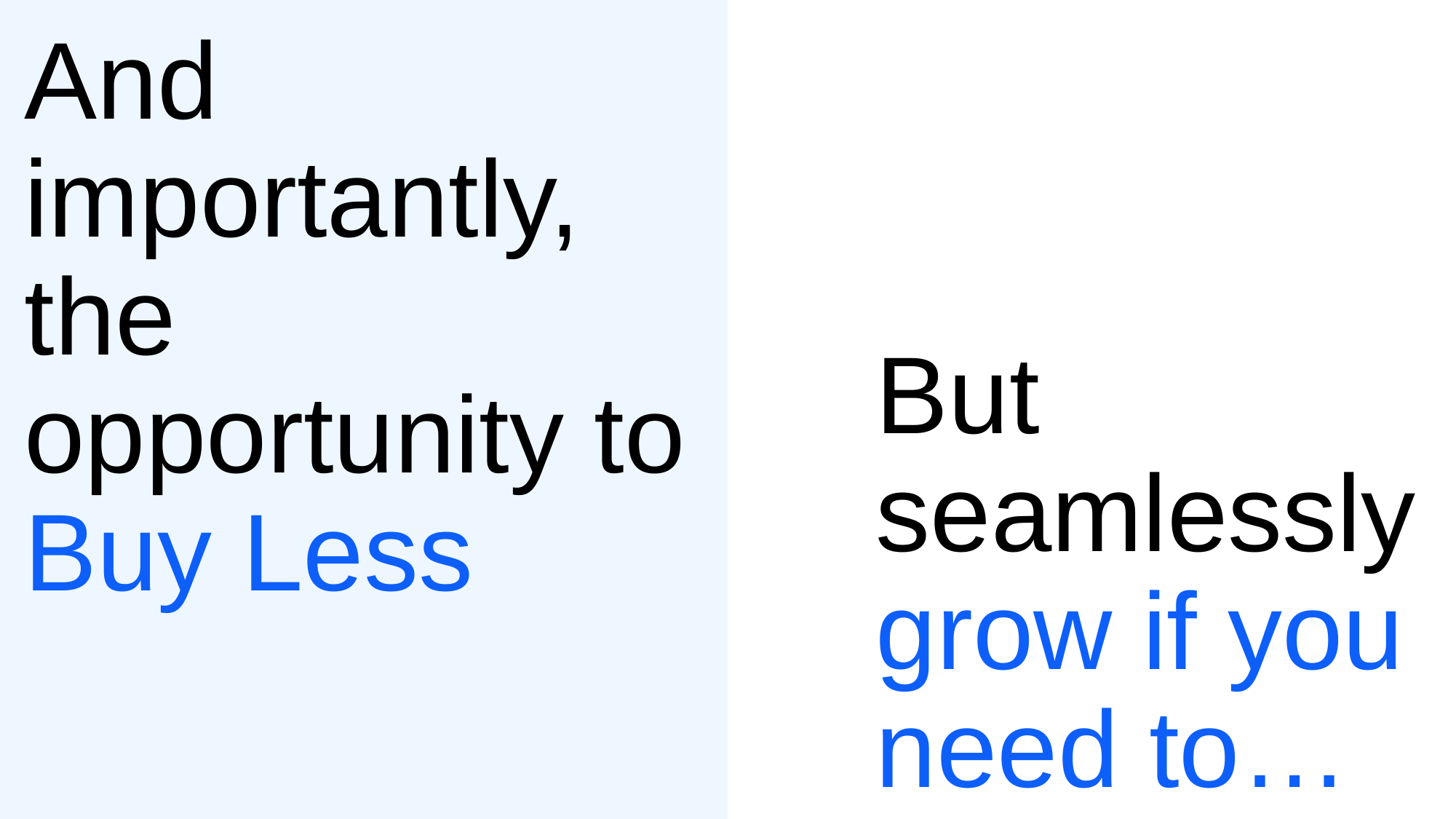

# And importantly, the opportunity to Buy Less
But seamlessly grow if you need to…